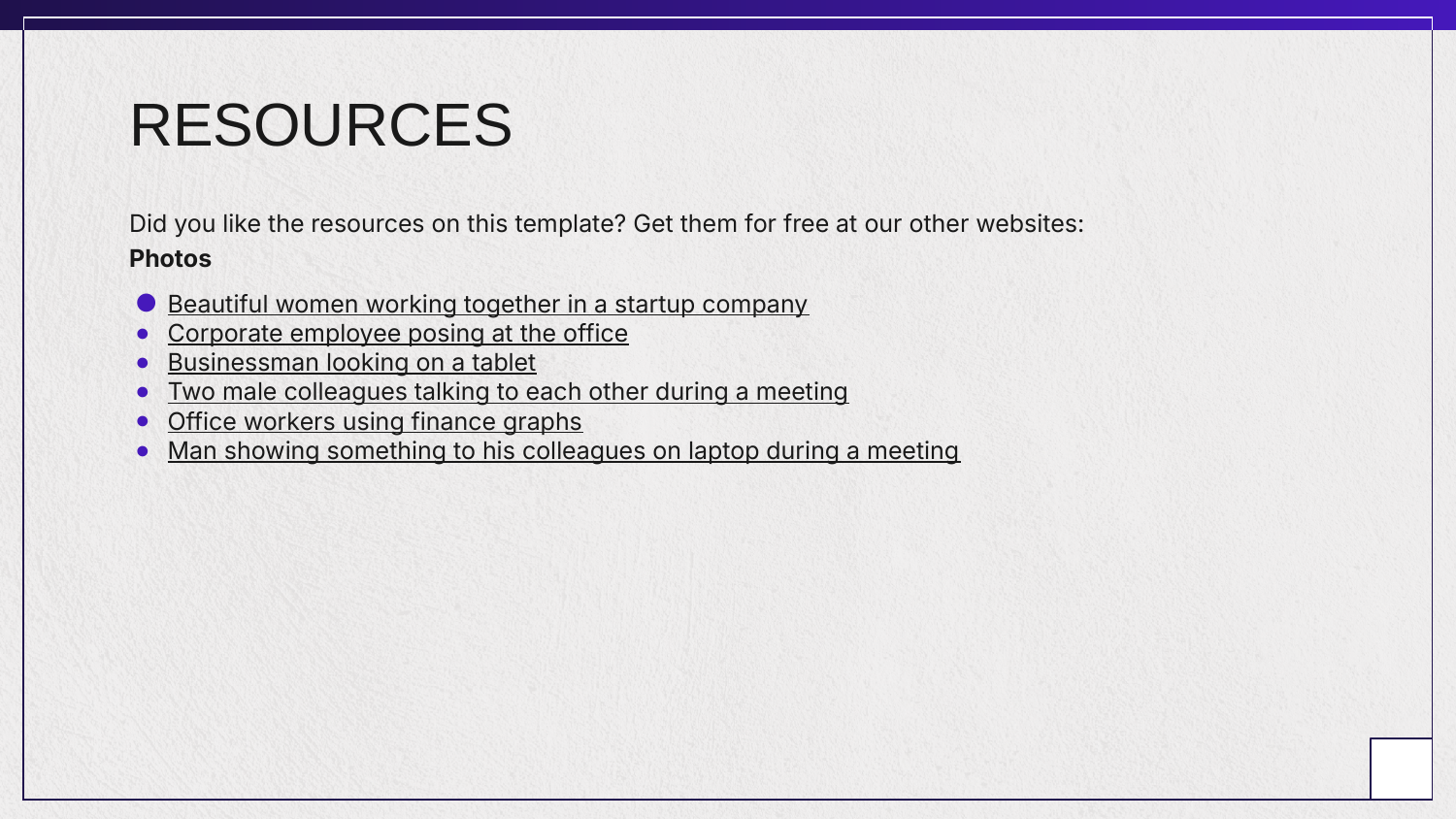

# RESOURCES
Did you like the resources on this template? Get them for free at our other websites:
Photos
Beautiful women working together in a startup company
Corporate employee posing at the office
Businessman looking on a tablet
Two male colleagues talking to each other during a meeting
Office workers using finance graphs
Man showing something to his colleagues on laptop during a meeting